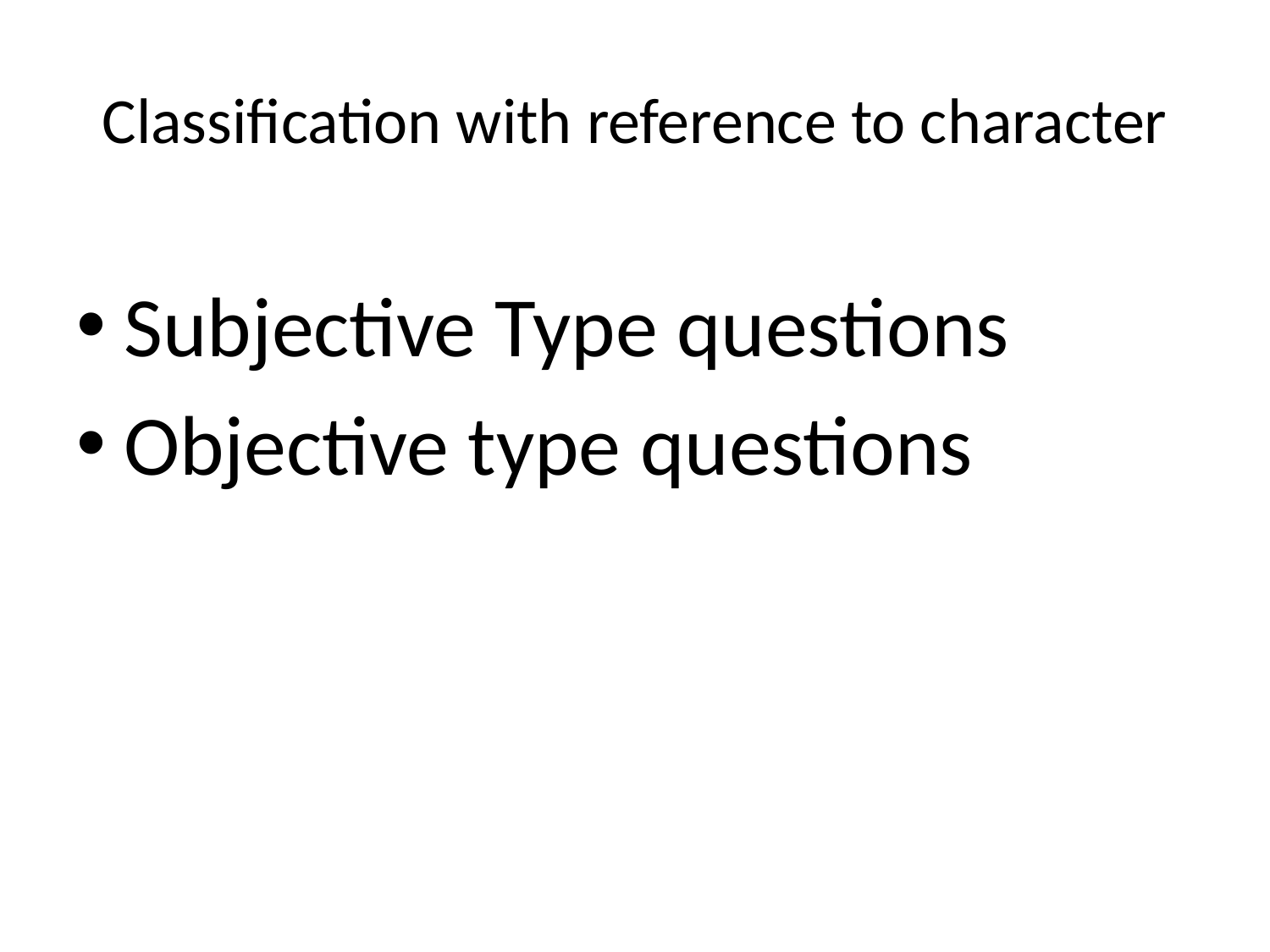

# Classification with reference to character
Subjective Type questions
Objective type questions